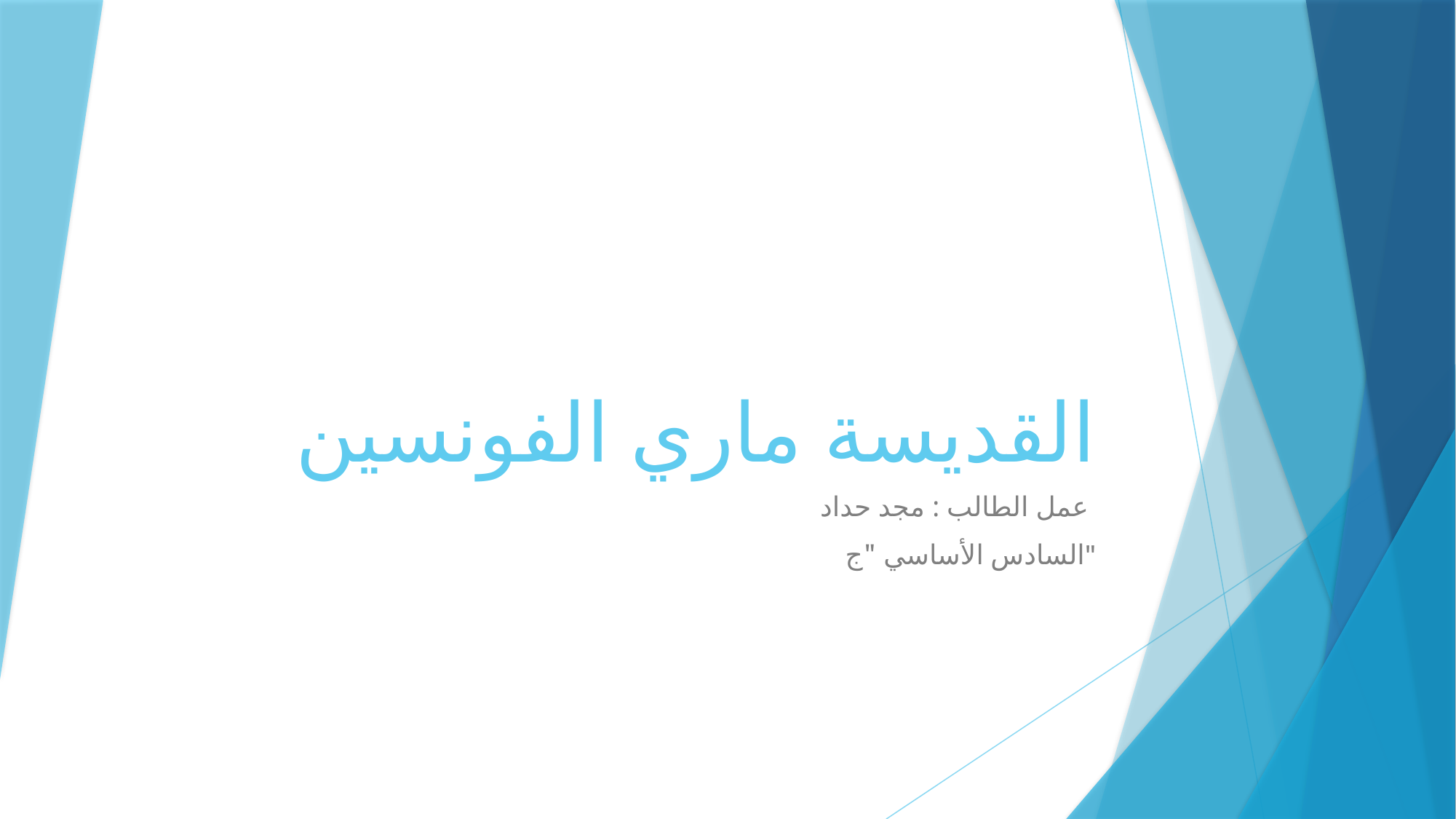

# القديسة ماري الفونسين
عمل الطالب : مجد حداد
السادس الأساسي "ج"